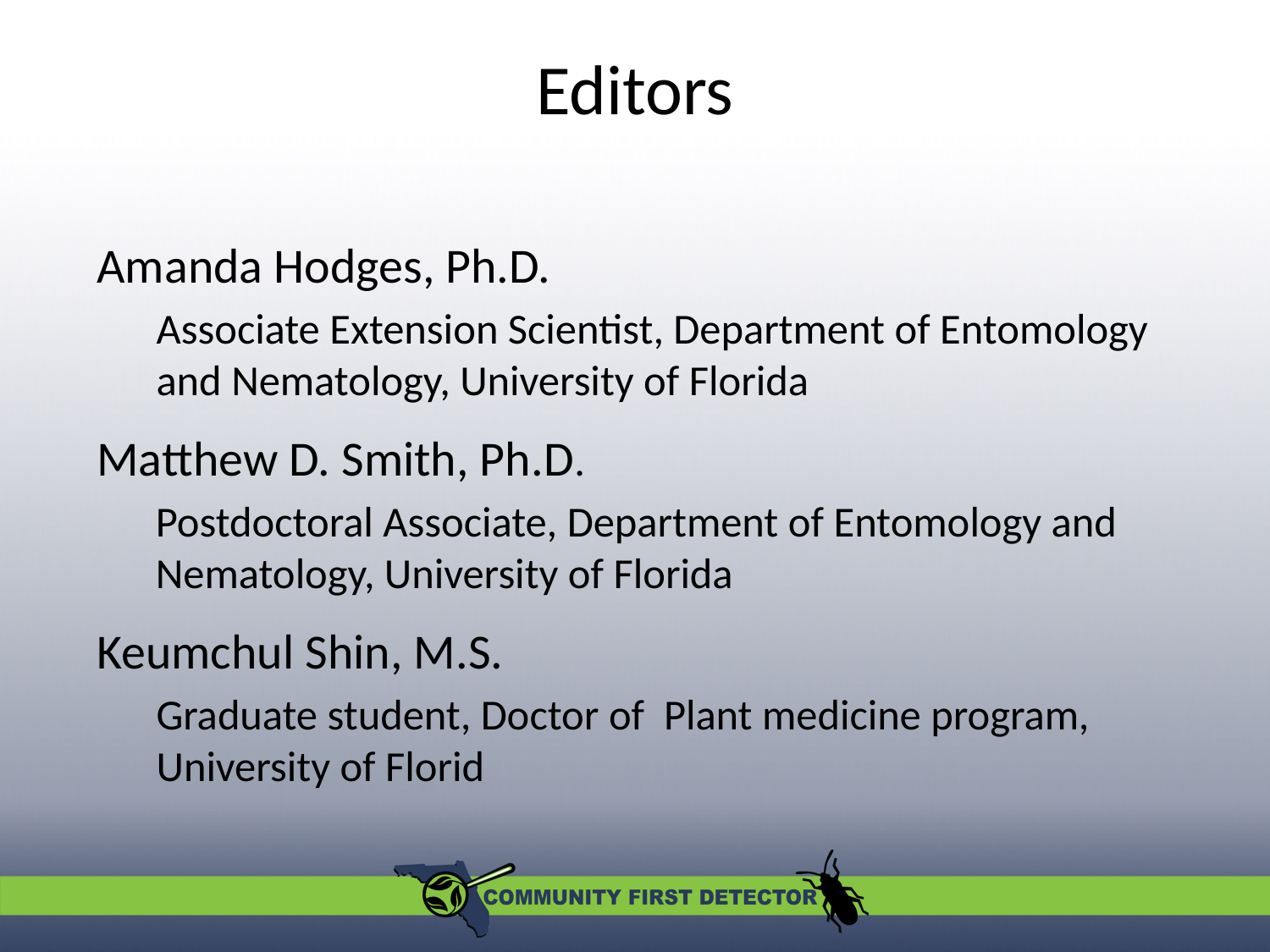

# Editors

Amanda Hodges, Ph.D.
Associate Extension Scientist, Department of Entomology and Nematology, University of Florida

Matthew D. Smith, Ph.D.
Postdoctoral Associate, Department of Entomology and Nematology, University of Florida

Keumchul Shin, M.S.
Graduate student, Doctor of  Plant medicine program, University of Florid